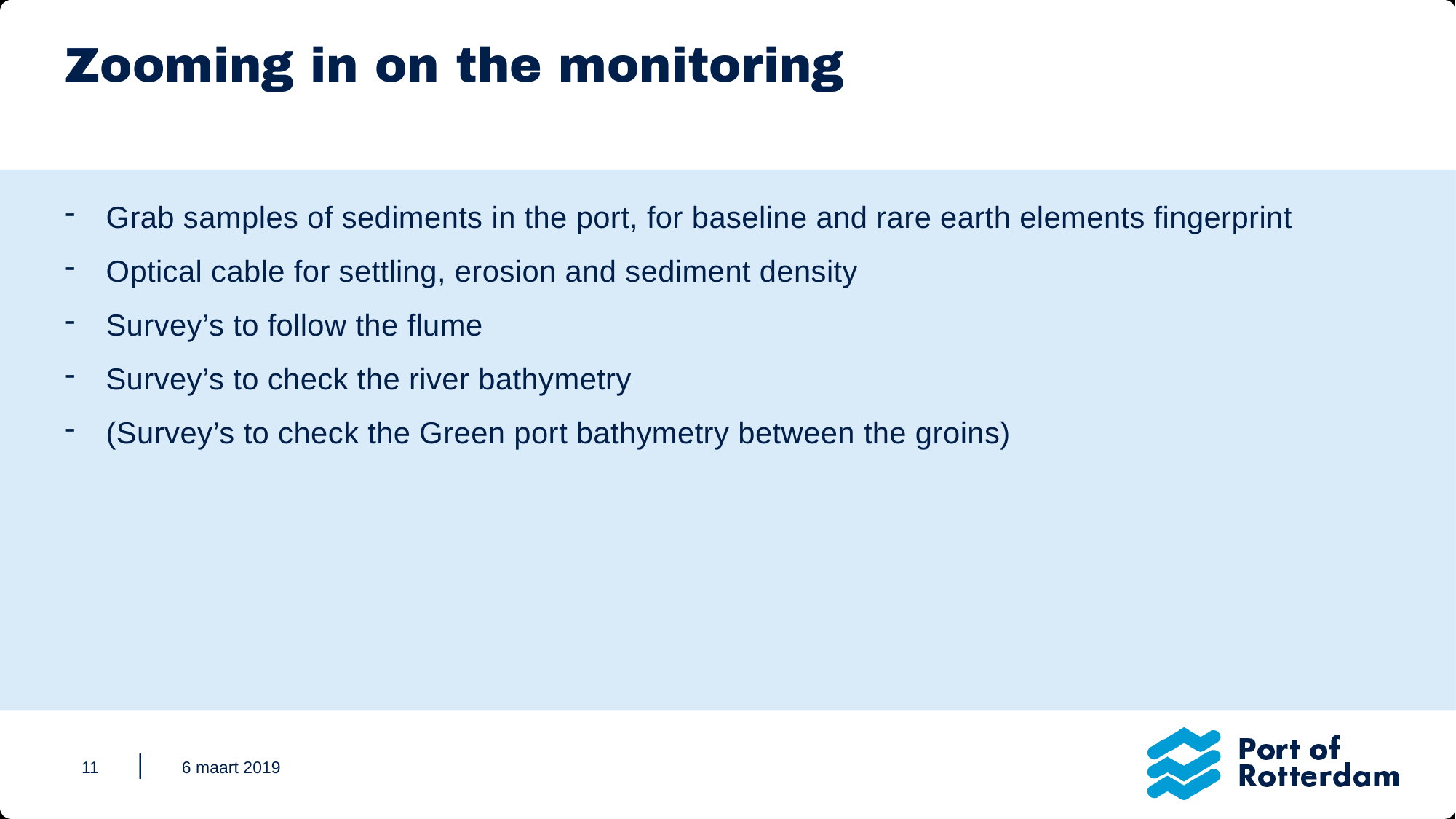

# Zooming in on the monitoring
Grab samples of sediments in the port, for baseline and rare earth elements fingerprint
Optical cable for settling, erosion and sediment density
Survey’s to follow the flume
Survey’s to check the river bathymetry
(Survey’s to check the Green port bathymetry between the groins)

|
11
6 maart 2019